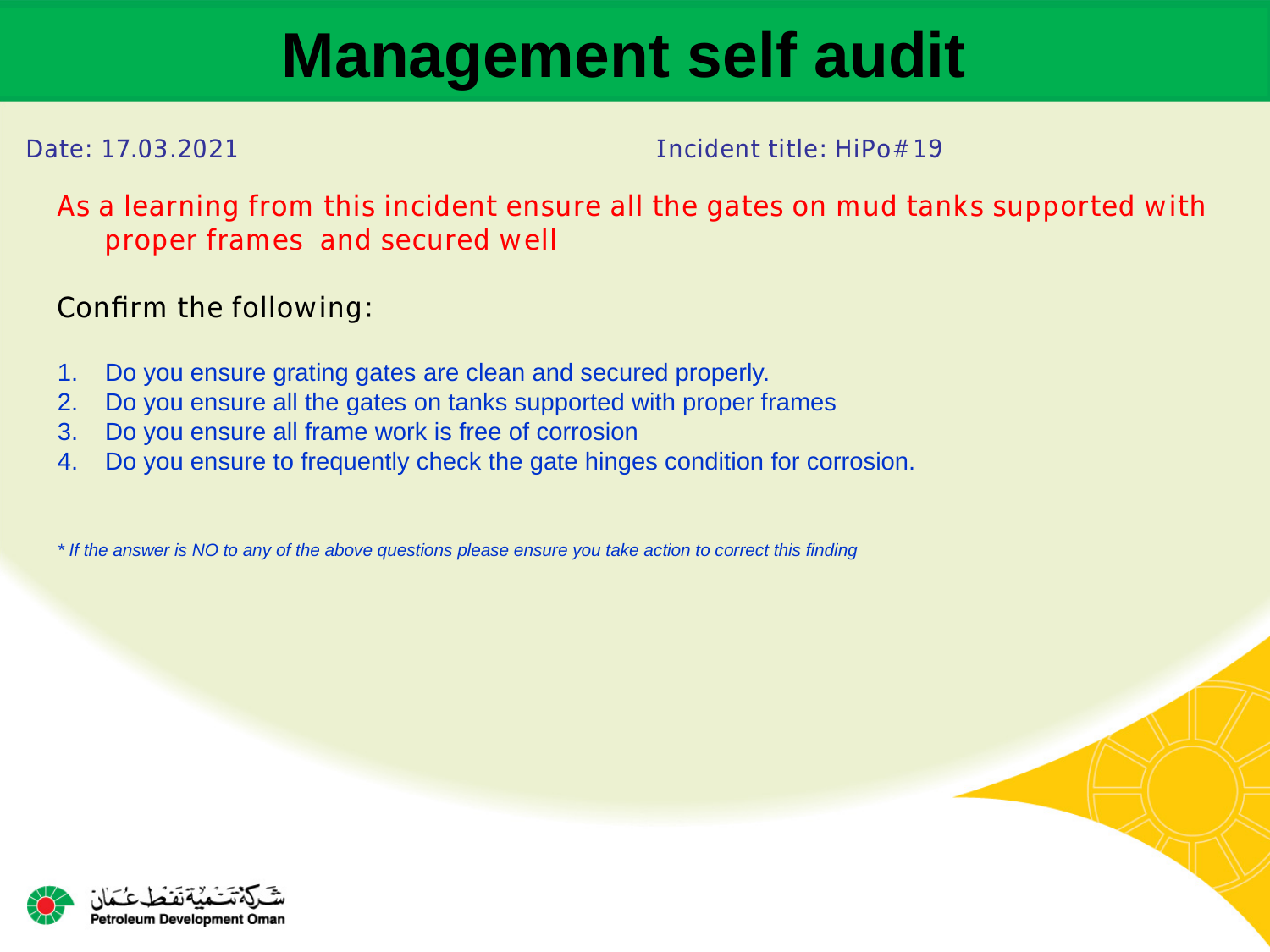

Management self audit

Date: 17.03.2021                                                          Incident title: HiPo#19

As a learning from this incident ensure all the gates on mud tanks supported with proper frames  and secured well

Confirm the following:

Do you ensure grating gates are clean and secured properly.
Do you ensure all the gates on tanks supported with proper frames
Do you ensure all frame work is free of corrosion
Do you ensure to frequently check the gate hinges condition for corrosion.

* If the answer is NO to any of the above questions please ensure you take action to correct this finding